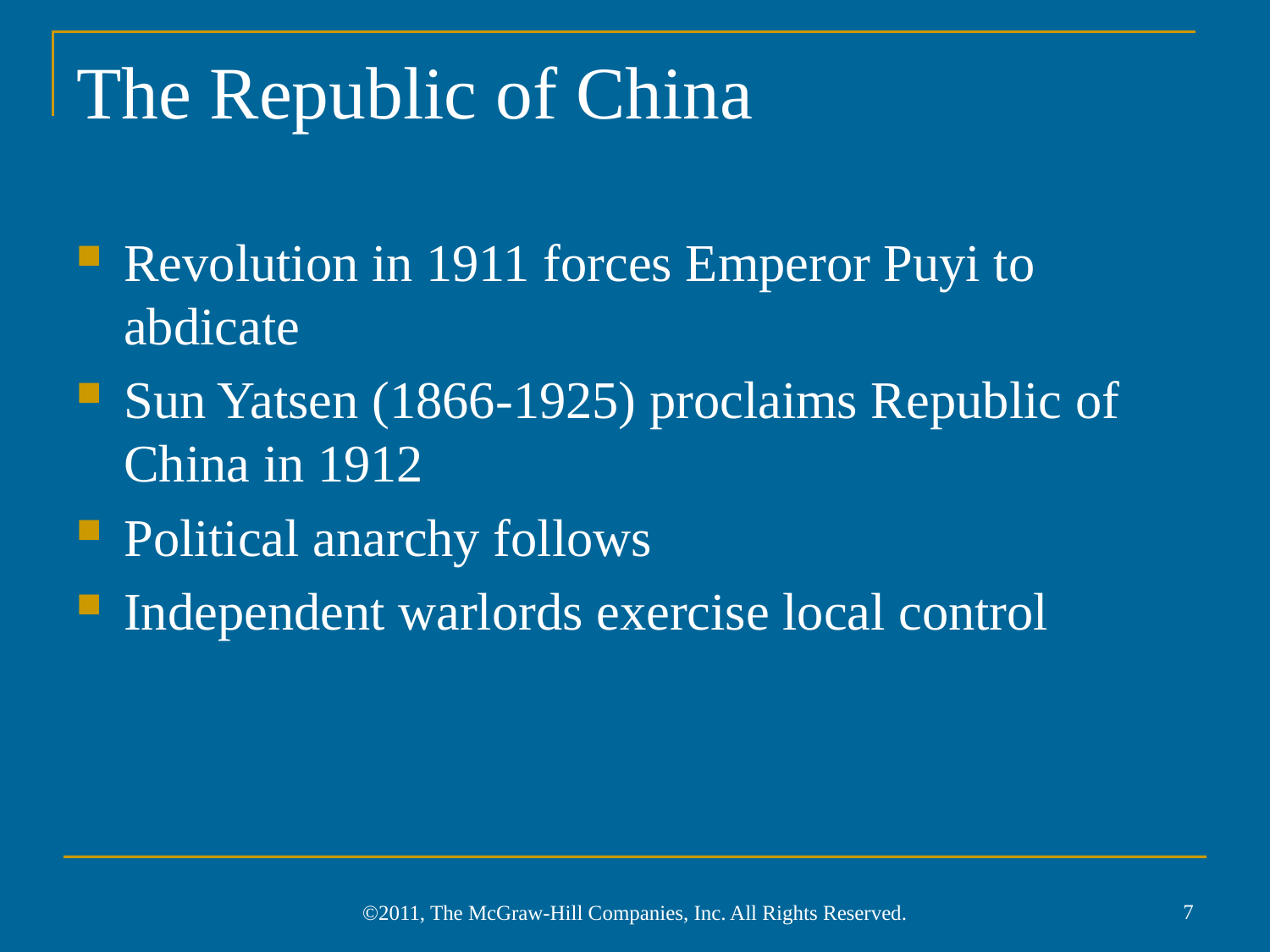

# The Republic of China
Revolution in 1911 forces Emperor Puyi to abdicate
Sun Yatsen (1866-1925) proclaims Republic of China in 1912
Political anarchy follows
Independent warlords exercise local control
7
©2011, The McGraw-Hill Companies, Inc. All Rights Reserved.